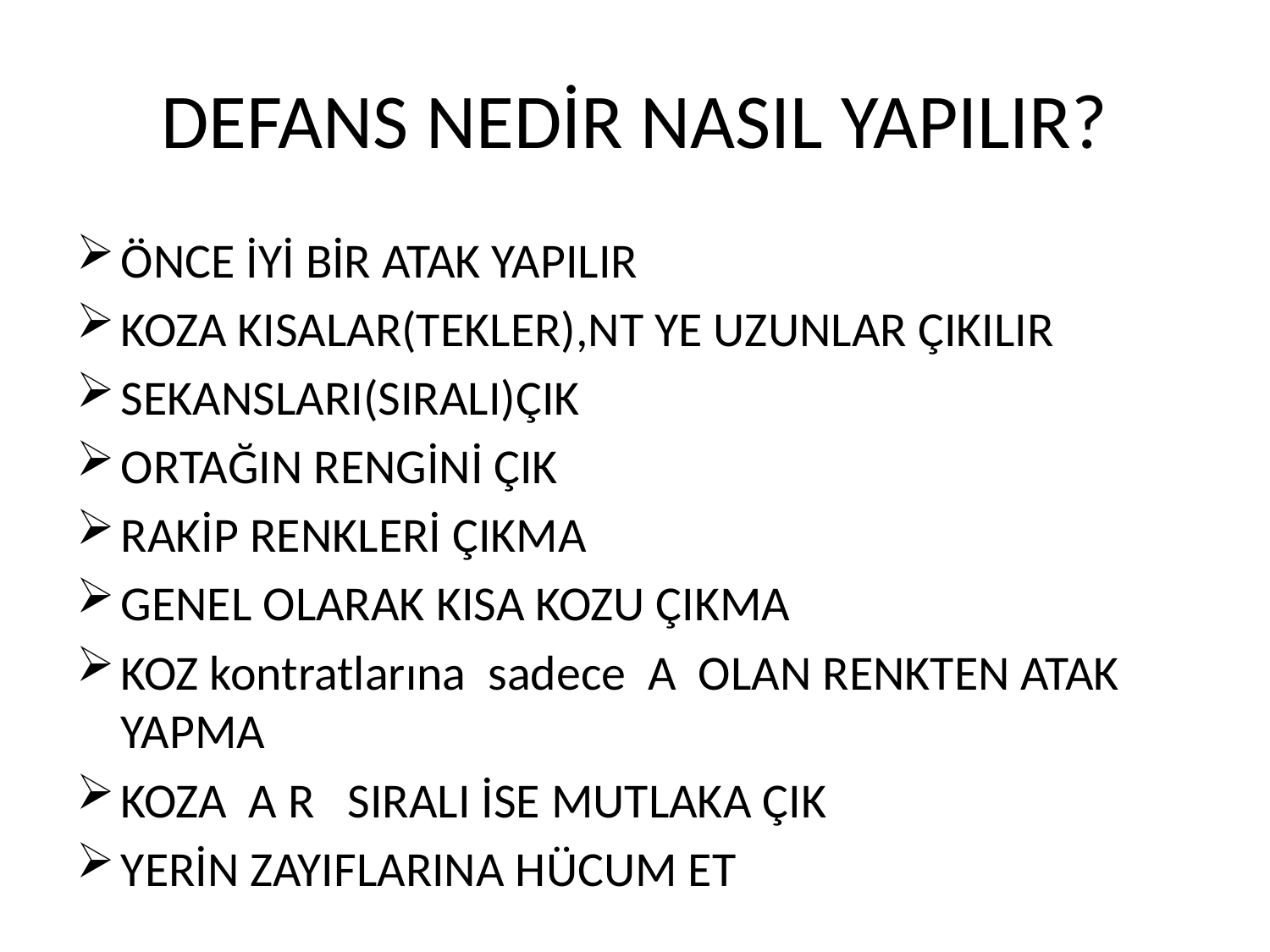

# DEFANS NEDİR NASIL YAPILIR?
ÖNCE İYİ BİR ATAK YAPILIR
KOZA KISALAR(TEKLER),NT YE UZUNLAR ÇIKILIR
SEKANSLARI(SIRALI)ÇIK
ORTAĞIN RENGİNİ ÇIK
RAKİP RENKLERİ ÇIKMA
GENEL OLARAK KISA KOZU ÇIKMA
KOZ kontratlarına  sadece  A  OLAN RENKTEN ATAK YAPMA
KOZA  A R   SIRALI İSE MUTLAKA ÇIK
YERİN ZAYIFLARINA HÜCUM ET